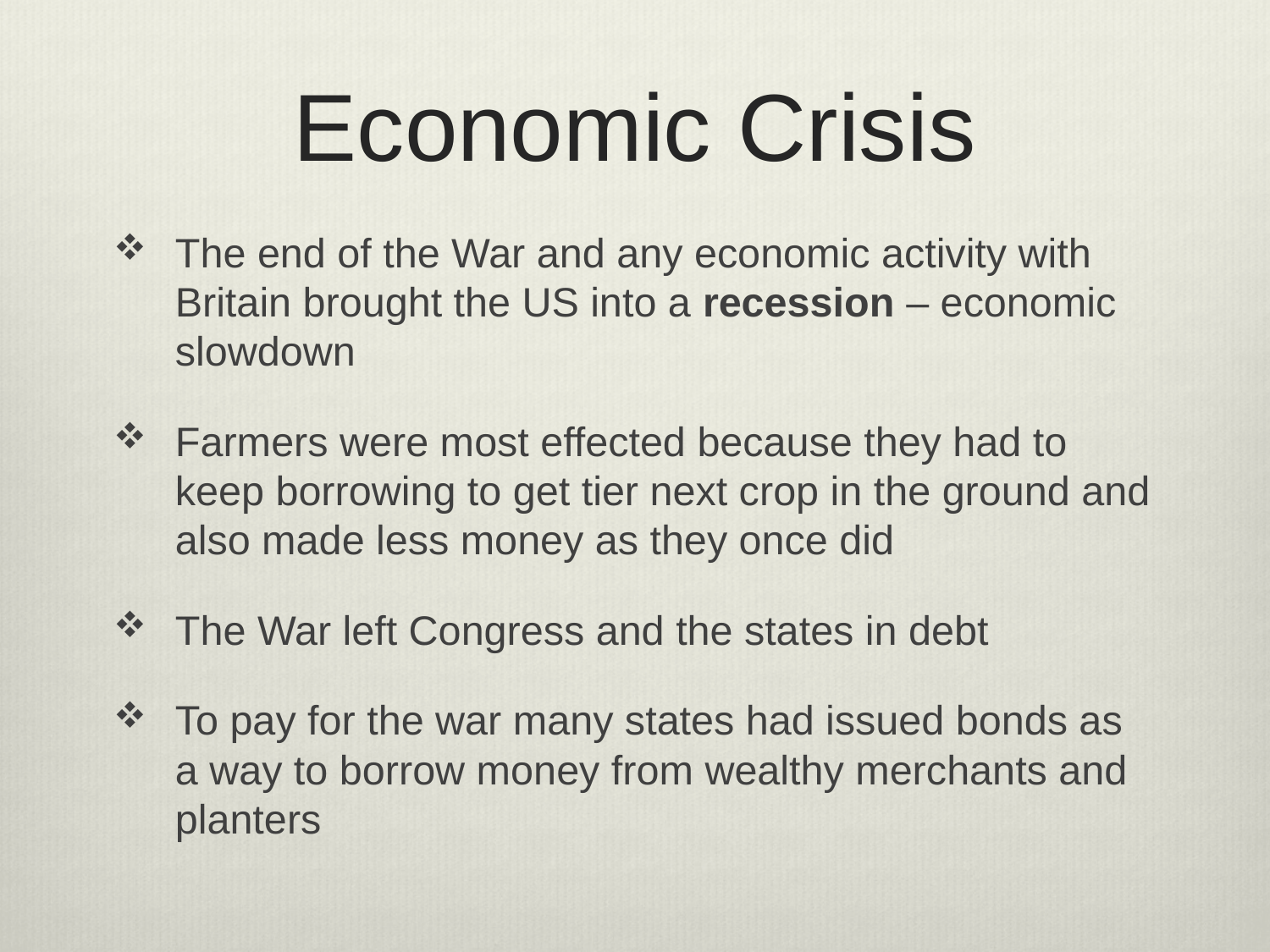

# Economic Crisis
The end of the War and any economic activity with Britain brought the US into a recession – economic slowdown
Farmers were most effected because they had to keep borrowing to get tier next crop in the ground and also made less money as they once did
The War left Congress and the states in debt
To pay for the war many states had issued bonds as a way to borrow money from wealthy merchants and planters